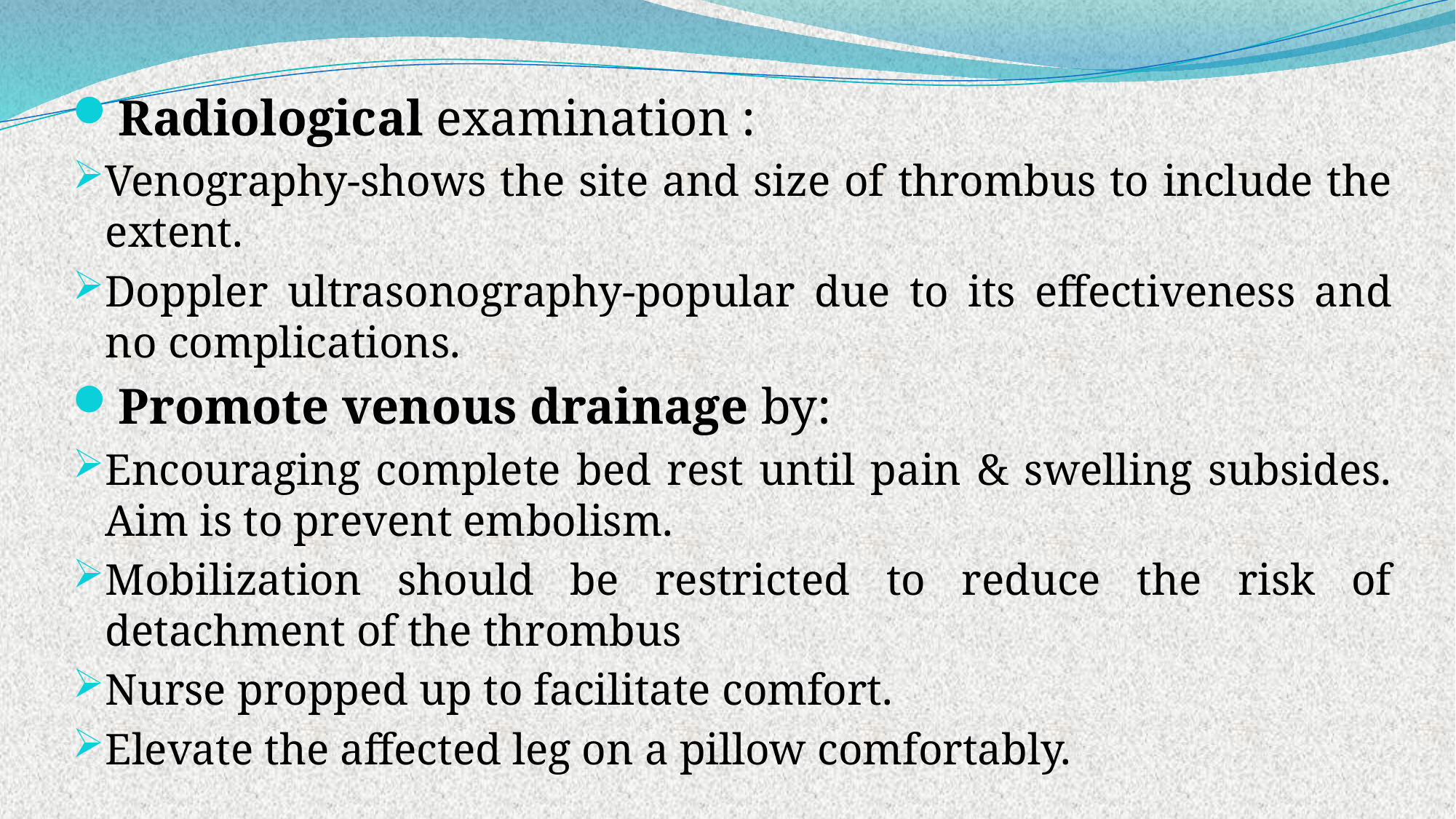

Radiological examination :
Venography-shows the site and size of thrombus to include the extent.
Doppler ultrasonography-popular due to its effectiveness and no complications.
Promote venous drainage by:
Encouraging complete bed rest until pain & swelling subsides. Aim is to prevent embolism.
Mobilization should be restricted to reduce the risk of detachment of the thrombus
Nurse propped up to facilitate comfort.
Elevate the affected leg on a pillow comfortably.